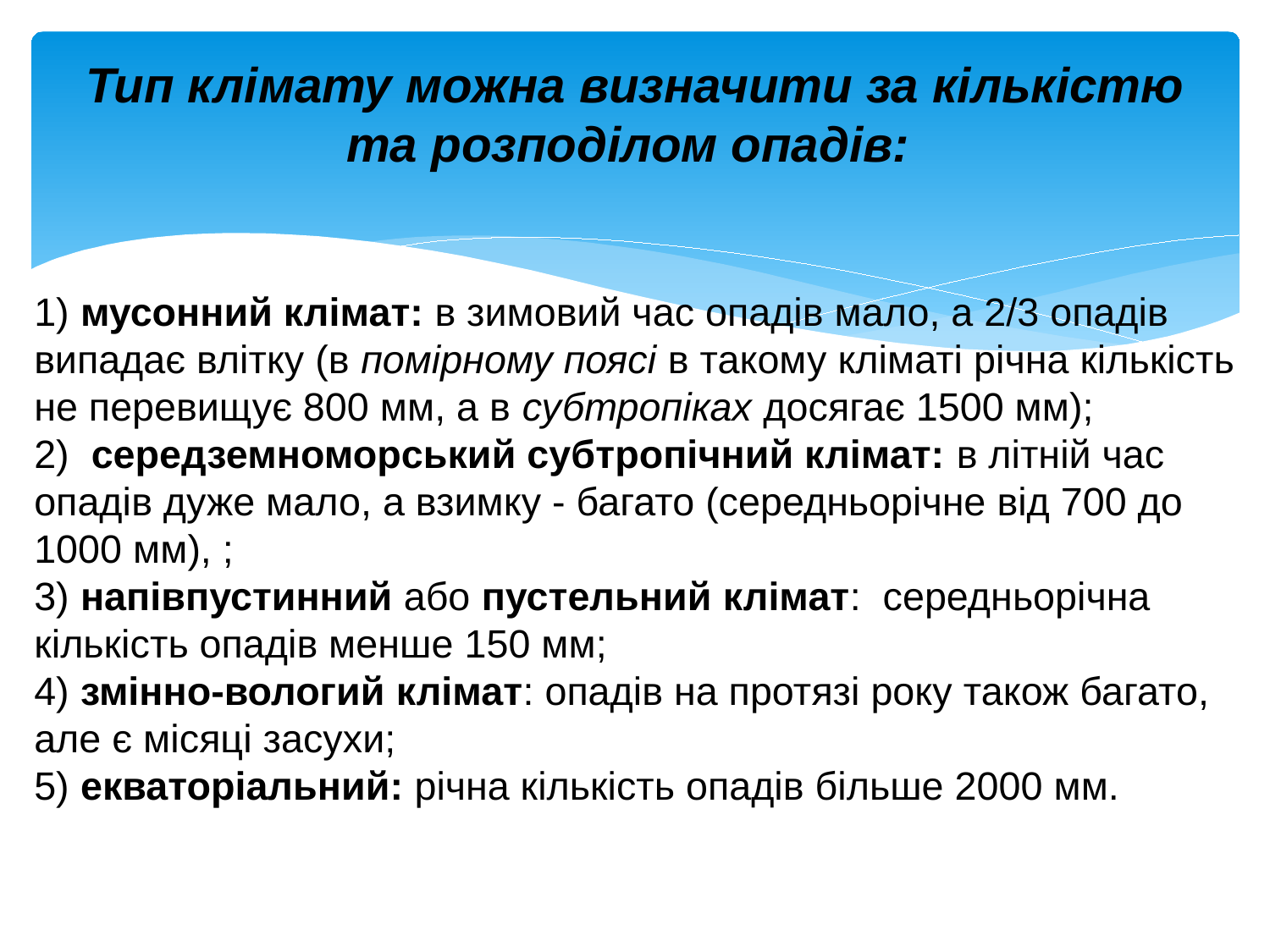

# 1) мусонний клімат: в зимовий час опадів мало, а 2/3 опадів випадає влітку (в помірному поясі в такому кліматі річна кількість не перевищує 800 мм, а в субтропіках досягає 1500 мм);  2)  середземноморський субтропічний клімат: в літній час опадів дуже мало, а взимку - багато (середньорічне від 700 до 1000 мм), ;  3) напівпустинний або пустельний клімат:  середньорічна кількість опадів менше 150 мм;   4) змінно-вологий клімат: опадів на протязі року також багато, але є місяці засухи;   5) екваторіальний: річна кількість опадів більше 2000 мм.
Тип клімату можна визначити за кількістю та розподілом опадів: